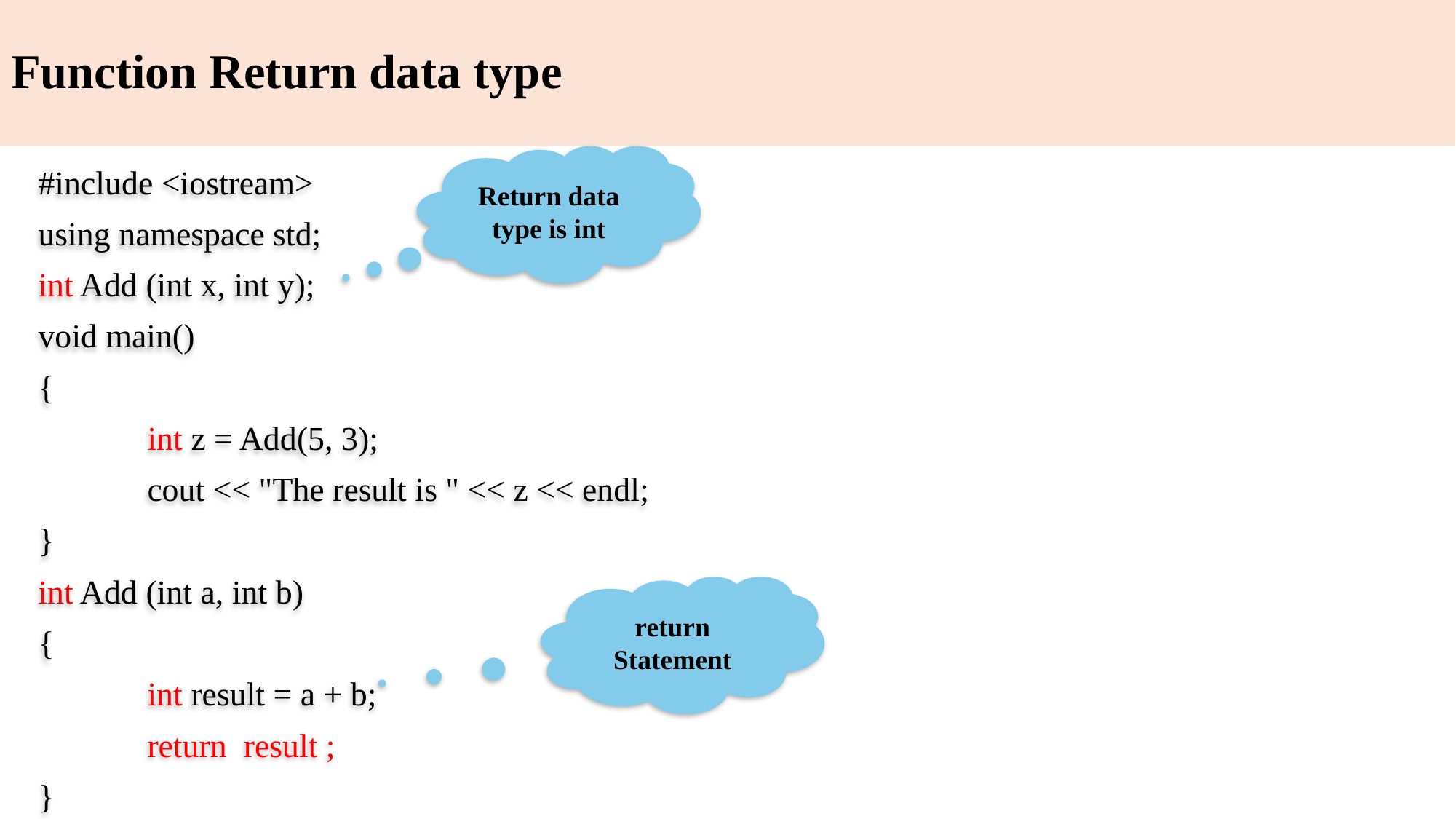

# Function Return data type
Return data type is int
	#include <iostream>
	using namespace std;
	int Add (int x, int y);
	void main()
	{
		int z = Add(5, 3);
		cout << "The result is " << z << endl;
	}
	int Add (int a, int b)
	{
		int result = a + b;
		return  result ;
	}
return Statement